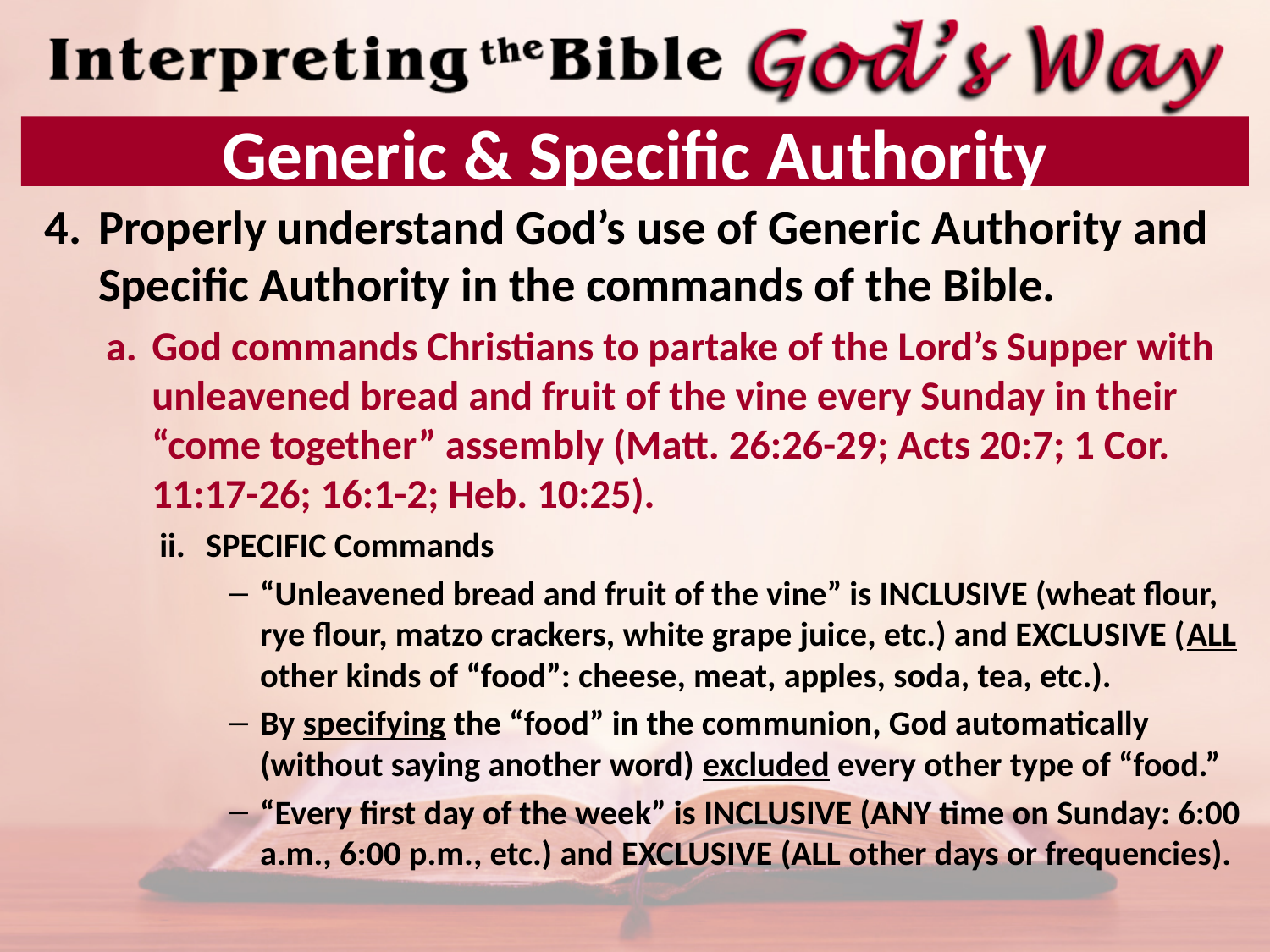

# Generic & Specific Authority
Properly understand God’s use of Generic Authority and Specific Authority in the commands of the Bible.
God commands Christians to partake of the Lord’s Supper with unleavened bread and fruit of the vine every Sunday in their “come together” assembly (Matt. 26:26-29; Acts 20:7; 1 Cor. 11:17-26; 16:1-2; Heb. 10:25).
SPECIFIC Commands
“Unleavened bread and fruit of the vine” is INCLUSIVE (wheat flour, rye flour, matzo crackers, white grape juice, etc.) and EXCLUSIVE (ALL other kinds of “food”: cheese, meat, apples, soda, tea, etc.).
By specifying the “food” in the communion, God automatically (without saying another word) excluded every other type of “food.”
“Every first day of the week” is INCLUSIVE (ANY time on Sunday: 6:00 a.m., 6:00 p.m., etc.) and EXCLUSIVE (ALL other days or frequencies).